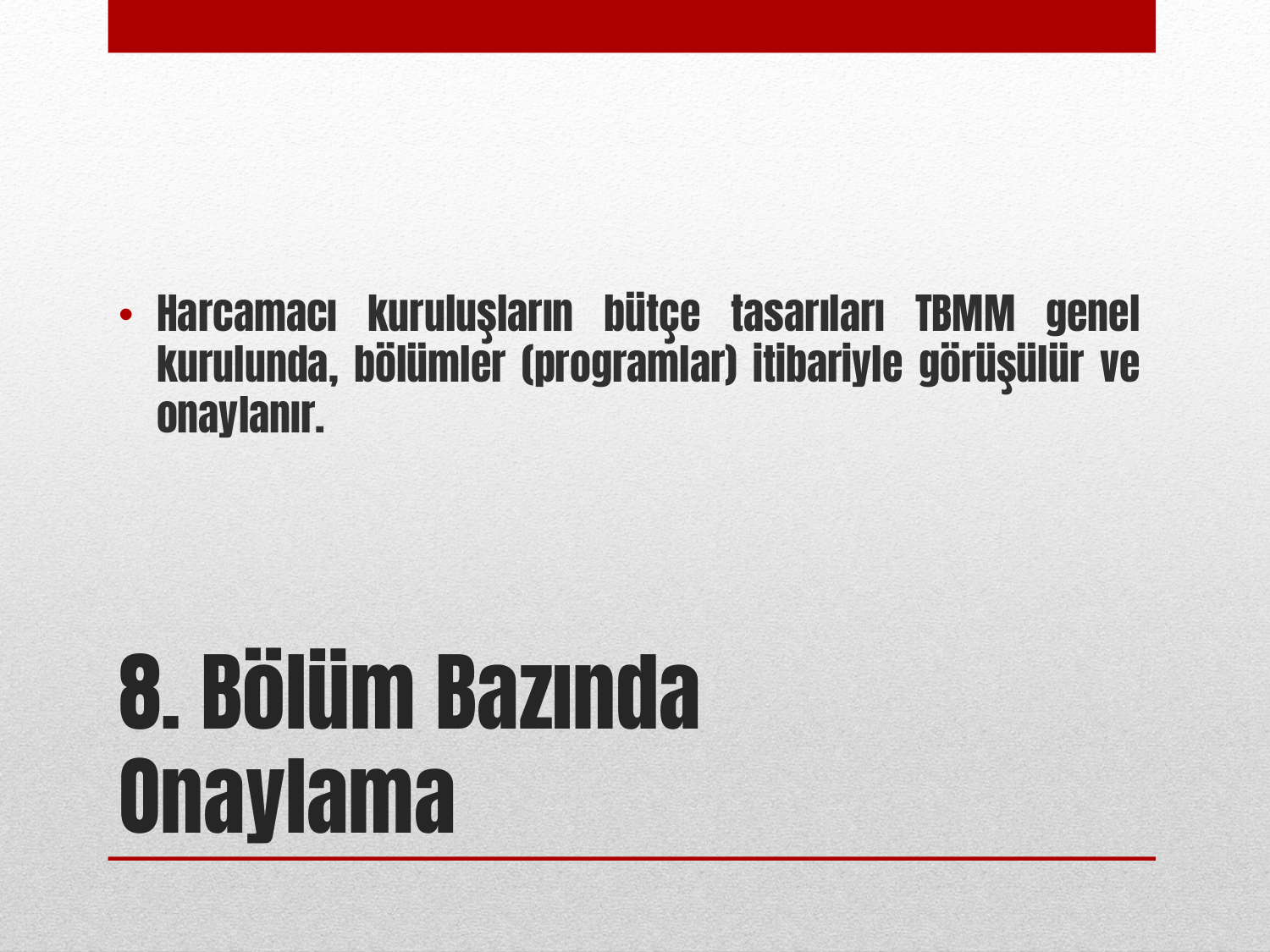

Harcamacı kuruluşların bütçe tasarıları TBMM genel kurulunda, bölümler (programlar) itibariyle görüşülür ve onaylanır.
# 8. Bölüm Bazında Onaylama